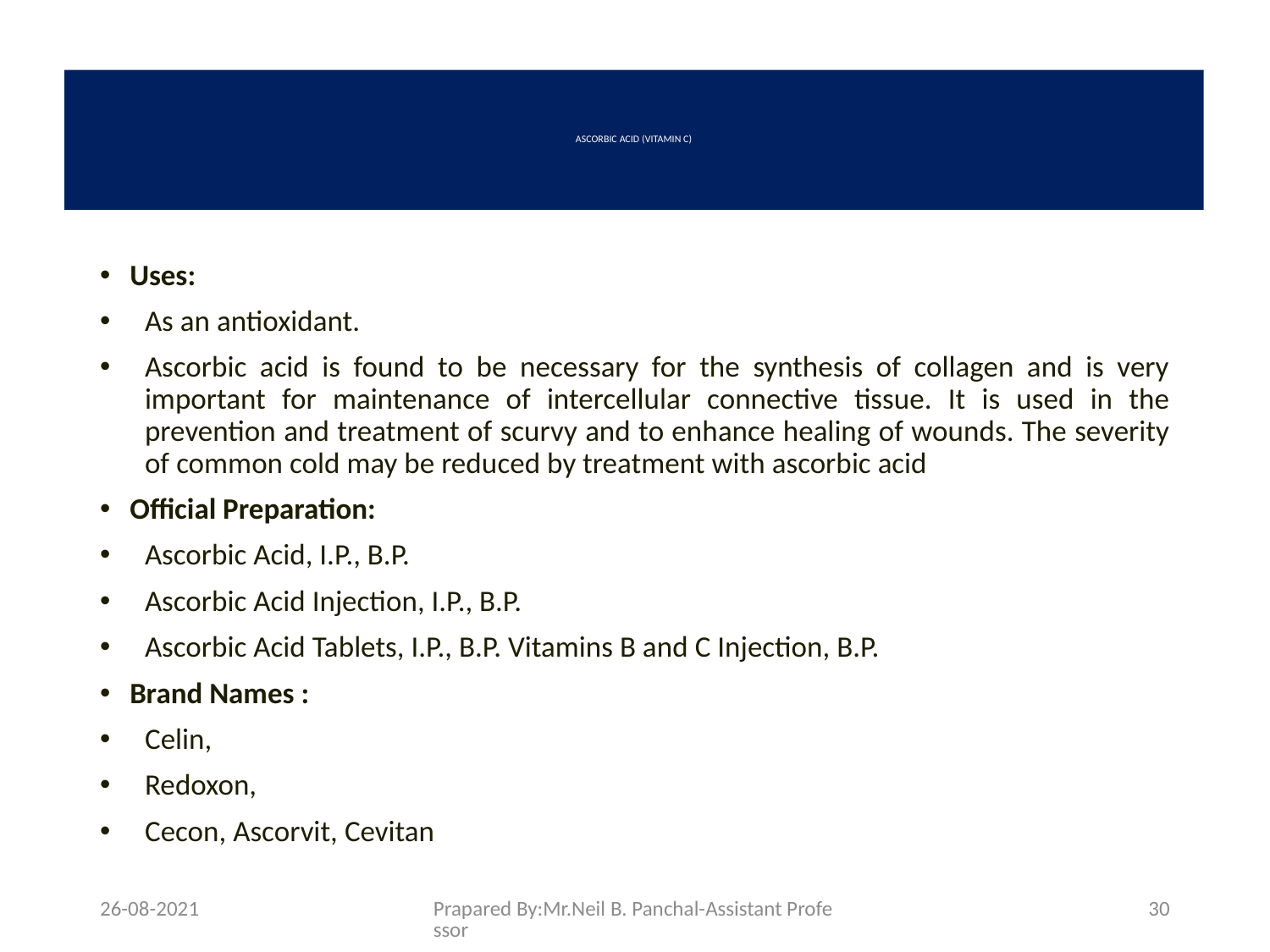

# ASCORBIC ACID (VITAMIN C)
Uses:
As an antioxidant.
Ascorbic acid is found to be necessary for the synthesis of collagen and is very important for maintenance of intercellular connective tissue. It is used in the prevention and treatment of scurvy and to enhance healing of wounds. The severity of common cold may be reduced by treatment with ascorbic acid
Official Preparation:
Ascorbic Acid, I.P., B.P.
Ascorbic Acid Injection, I.P., B.P.
Ascorbic Acid Tablets, I.P., B.P. Vitamins B and C Injection, B.P.
Brand Names :
Celin,
Redoxon,
Cecon, Ascorvit, Cevitan

26-08-2021
Prapared By:Mr.Neil B. Panchal-Assistant Professor
30